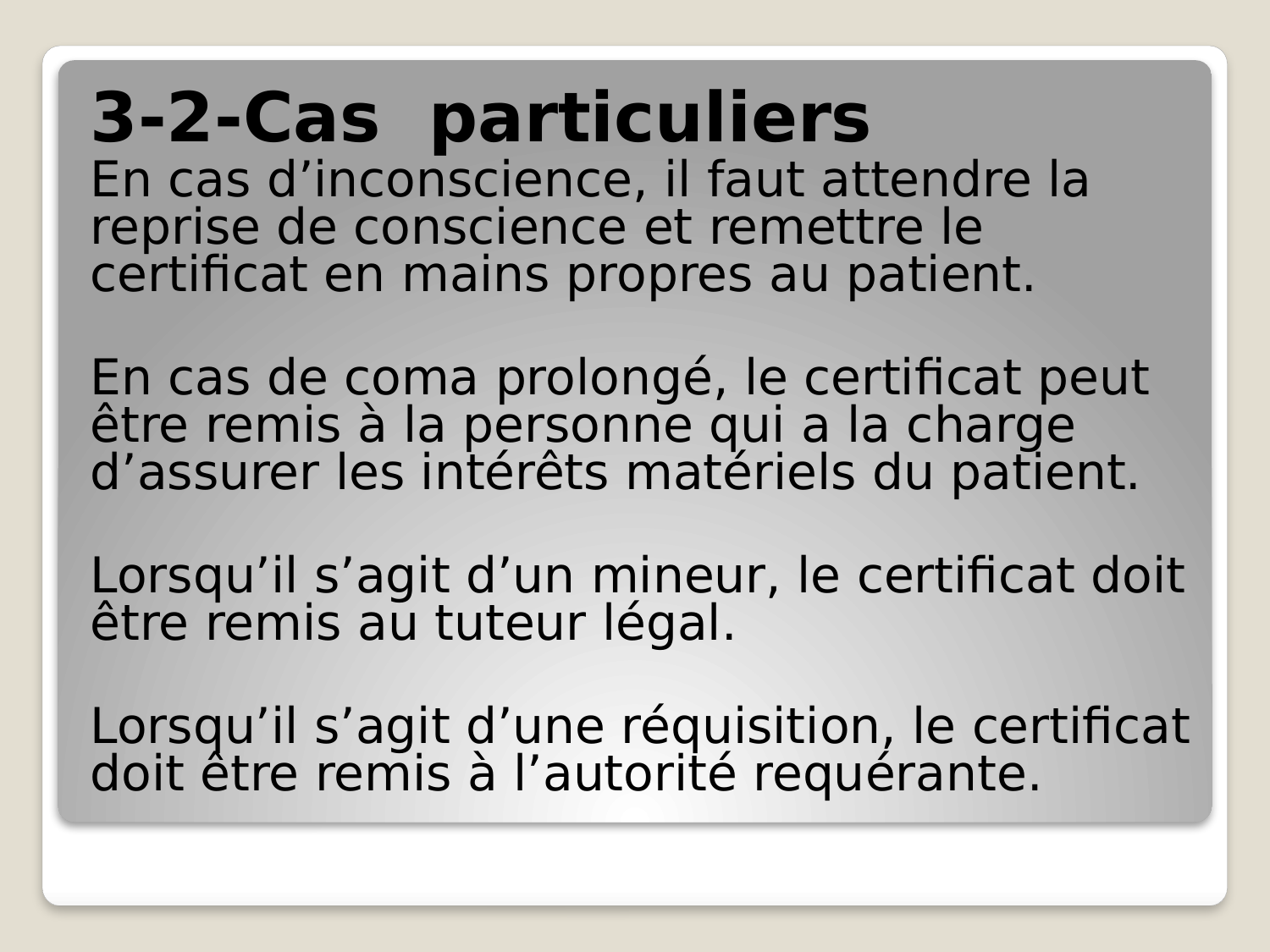

3-2-Cas  particuliers
En cas d’inconscience, il faut attendre la reprise de conscience et remettre le certificat en mains propres au patient.

En cas de coma prolongé, le certificat peut être remis à la personne qui a la charge d’assurer les intérêts matériels du patient.

Lorsqu’il s’agit d’un mineur, le certificat doit être remis au tuteur légal.

Lorsqu’il s’agit d’une réquisition, le certificat doit être remis à l’autorité requérante.